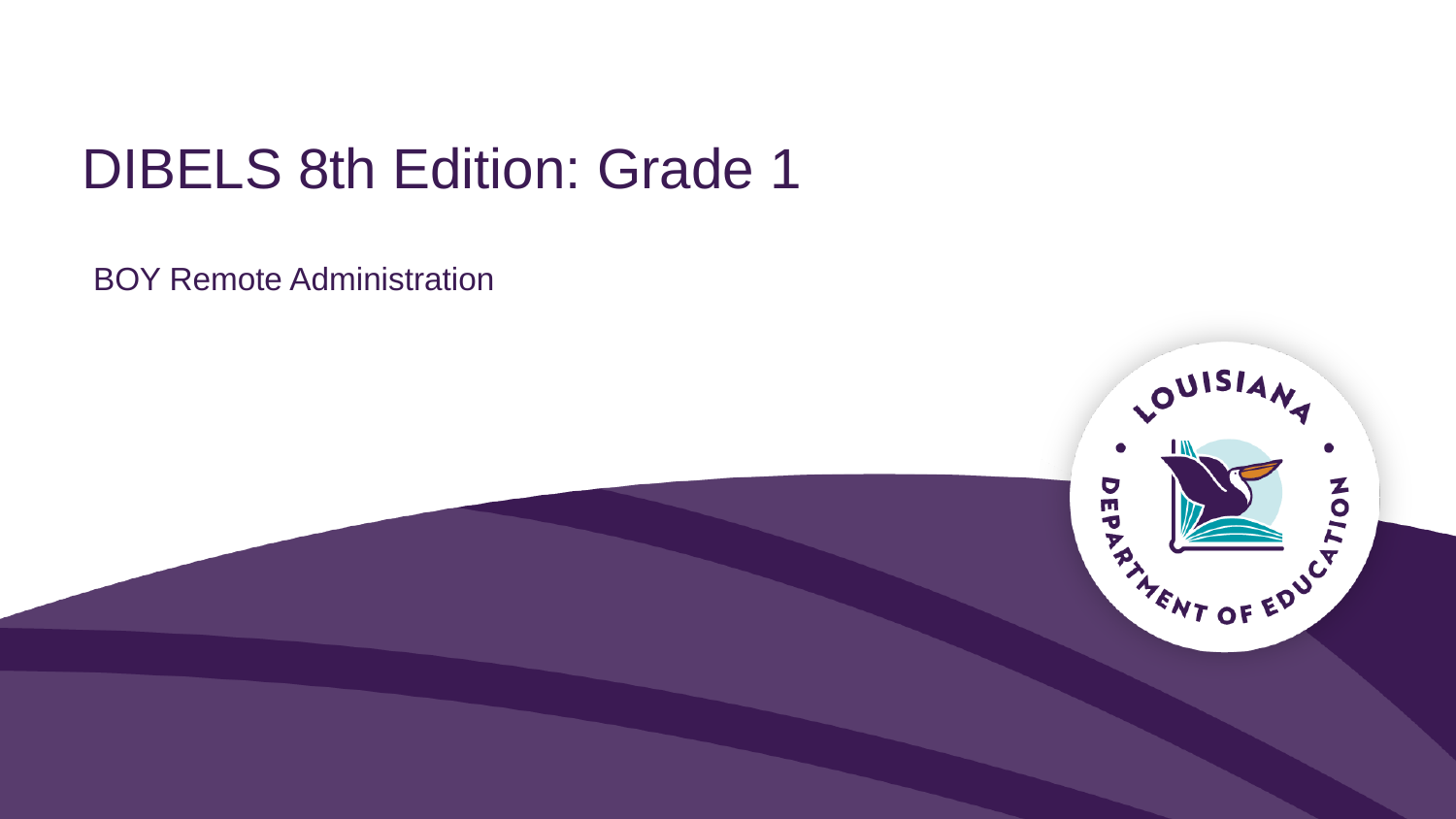

# DIBELS 8th Edition: Grade 1
BOY Remote Administration